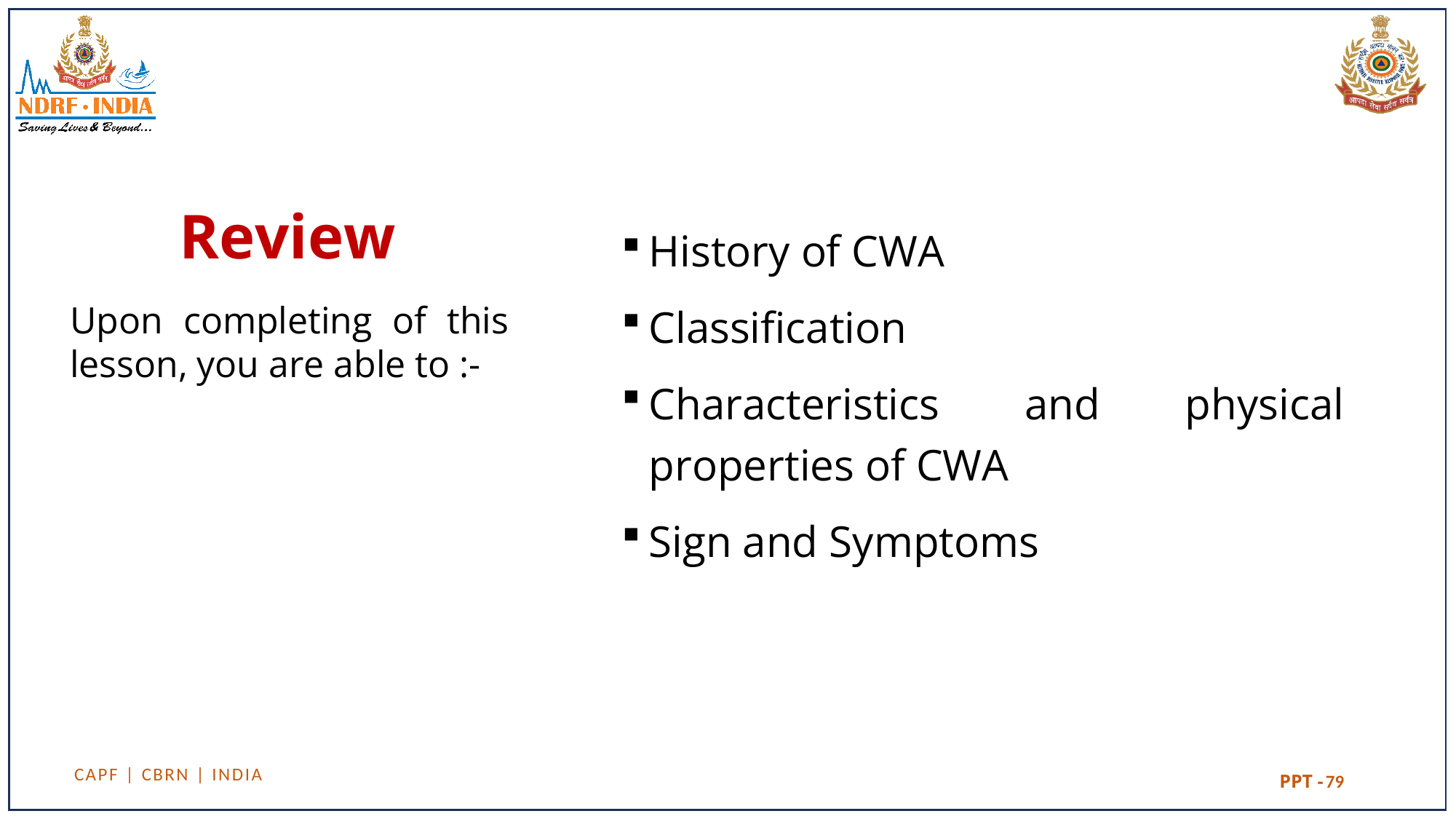

Review
History of CWA
Classification
Characteristics and physical properties of CWA
Sign and Symptoms

Upon completing of this lesson, you are able to :-

79